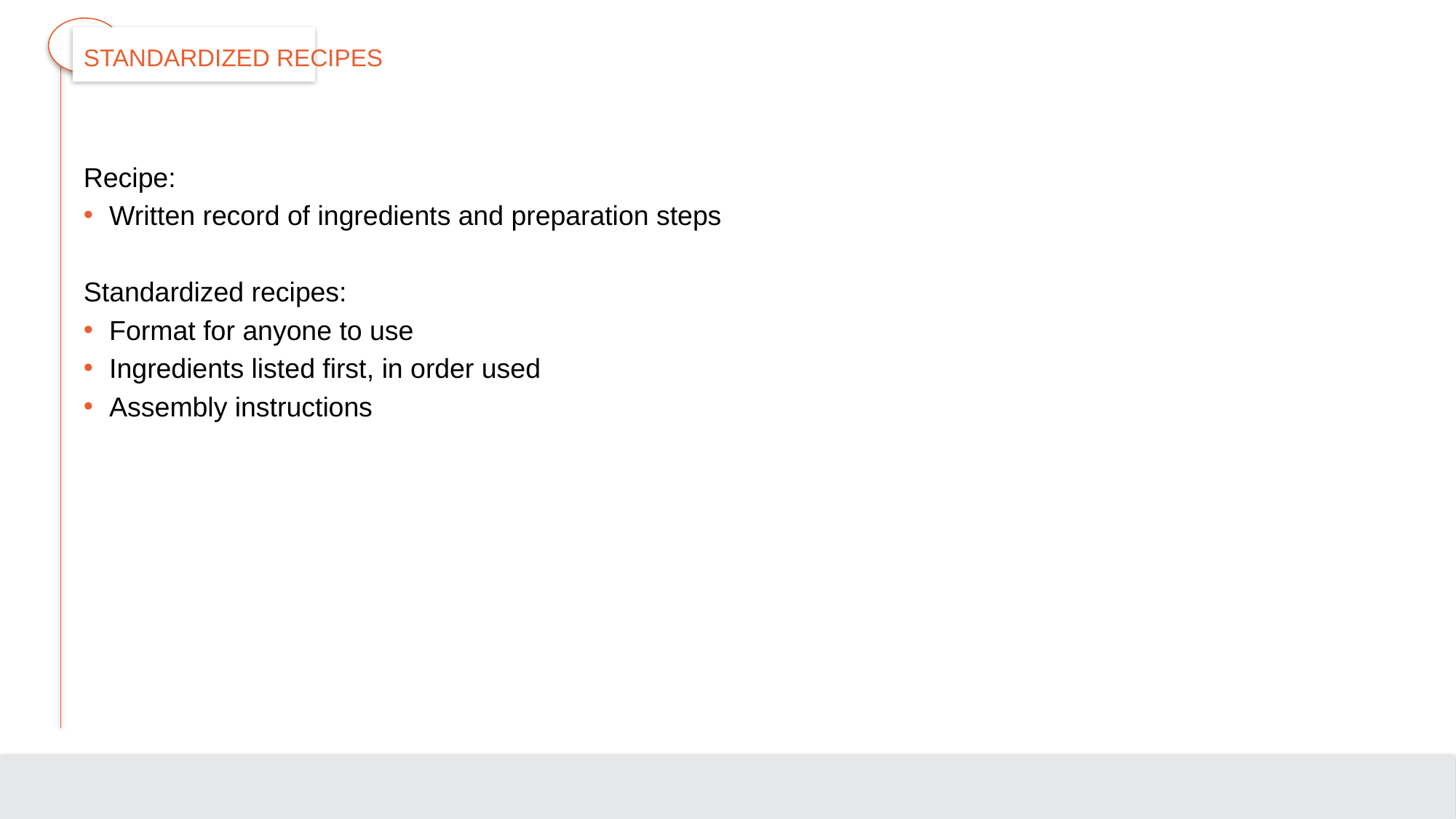

# Standardized Recipes
Recipe:
Written record of ingredients and preparation steps

Standardized recipes:
Format for anyone to use
Ingredients listed first, in order used
Assembly instructions